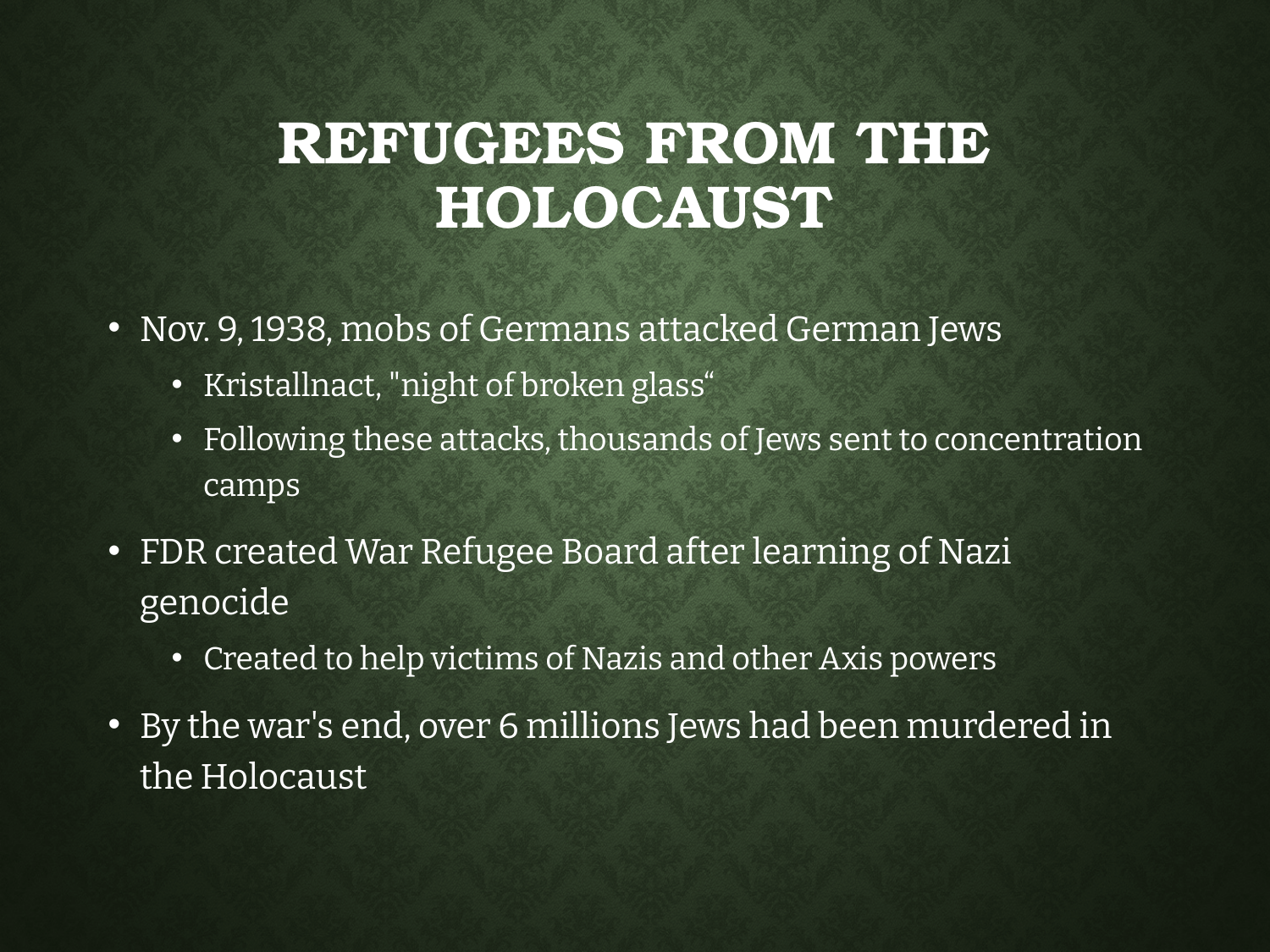

# Refugees from the Holocaust
Nov. 9, 1938, mobs of Germans attacked German Jews
Kristallnact, "night of broken glass“
Following these attacks, thousands of Jews sent to concentration camps
FDR created War Refugee Board after learning of Nazi genocide
Created to help victims of Nazis and other Axis powers
By the war's end, over 6 millions Jews had been murdered in the Holocaust